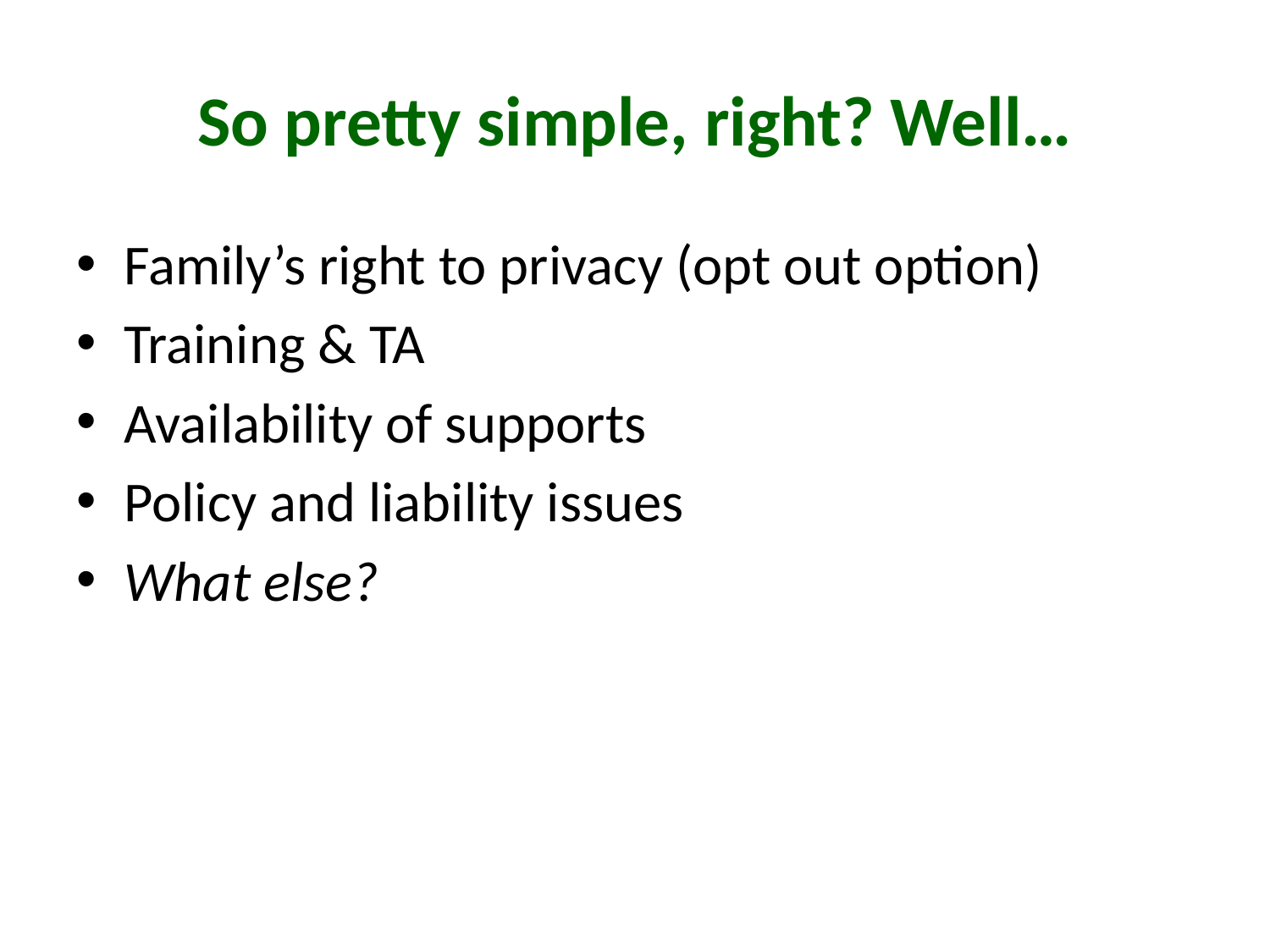

# So pretty simple, right? Well…
Family’s right to privacy (opt out option)
Training & TA
Availability of supports
Policy and liability issues
What else?